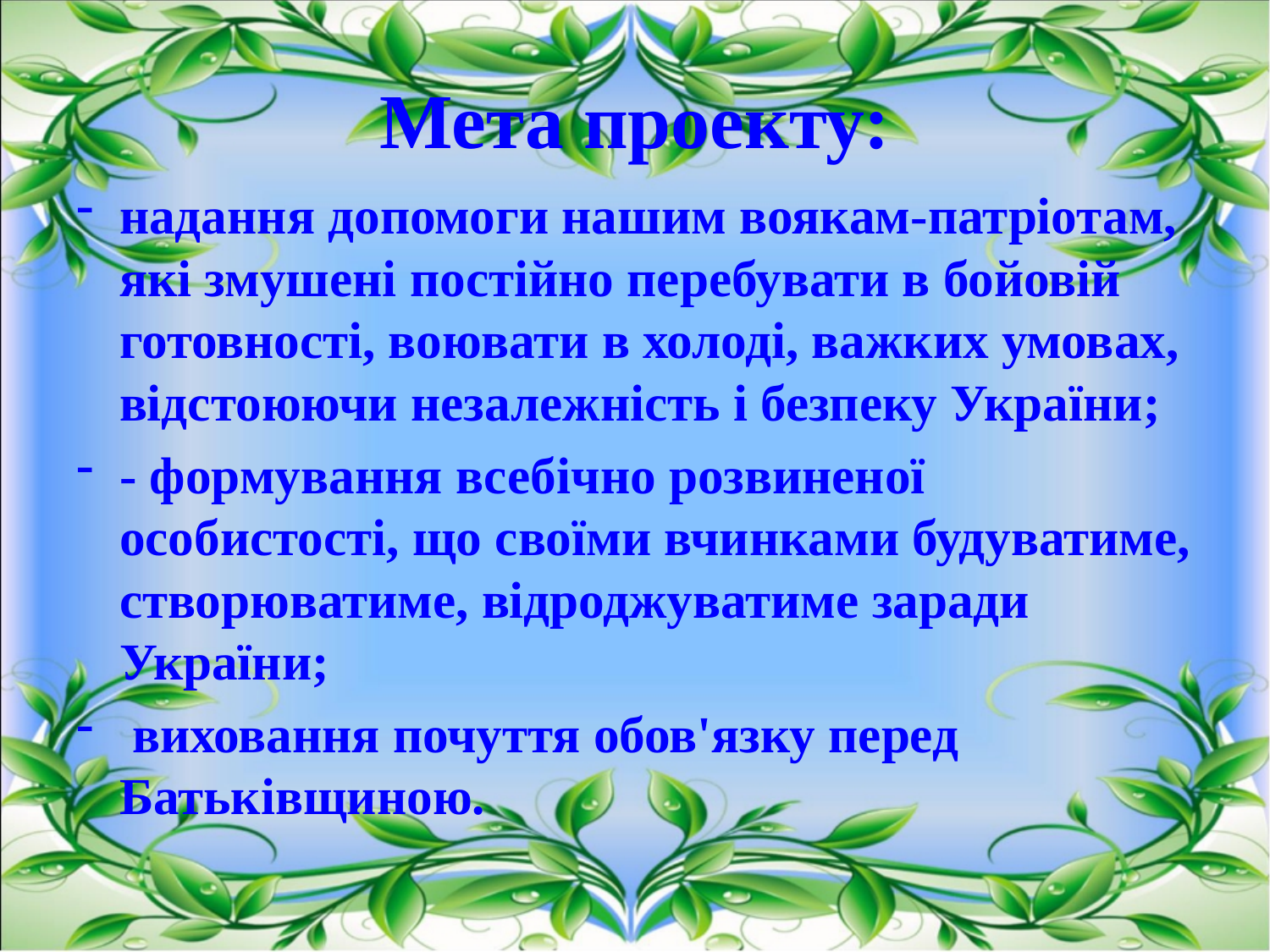

# Мета проекту:
надання допомоги нашим воякам-патріотам, які змушені постійно перебувати в бойовій готовності, воювати в холоді, важких умовах, відстоюючи незалежність і безпеку України;
- формування всебічно розвиненої особистості, що своїми вчинками будуватиме, створюватиме, відроджуватиме заради України;
 виховання почуття обов'язку перед Батьківщиною.